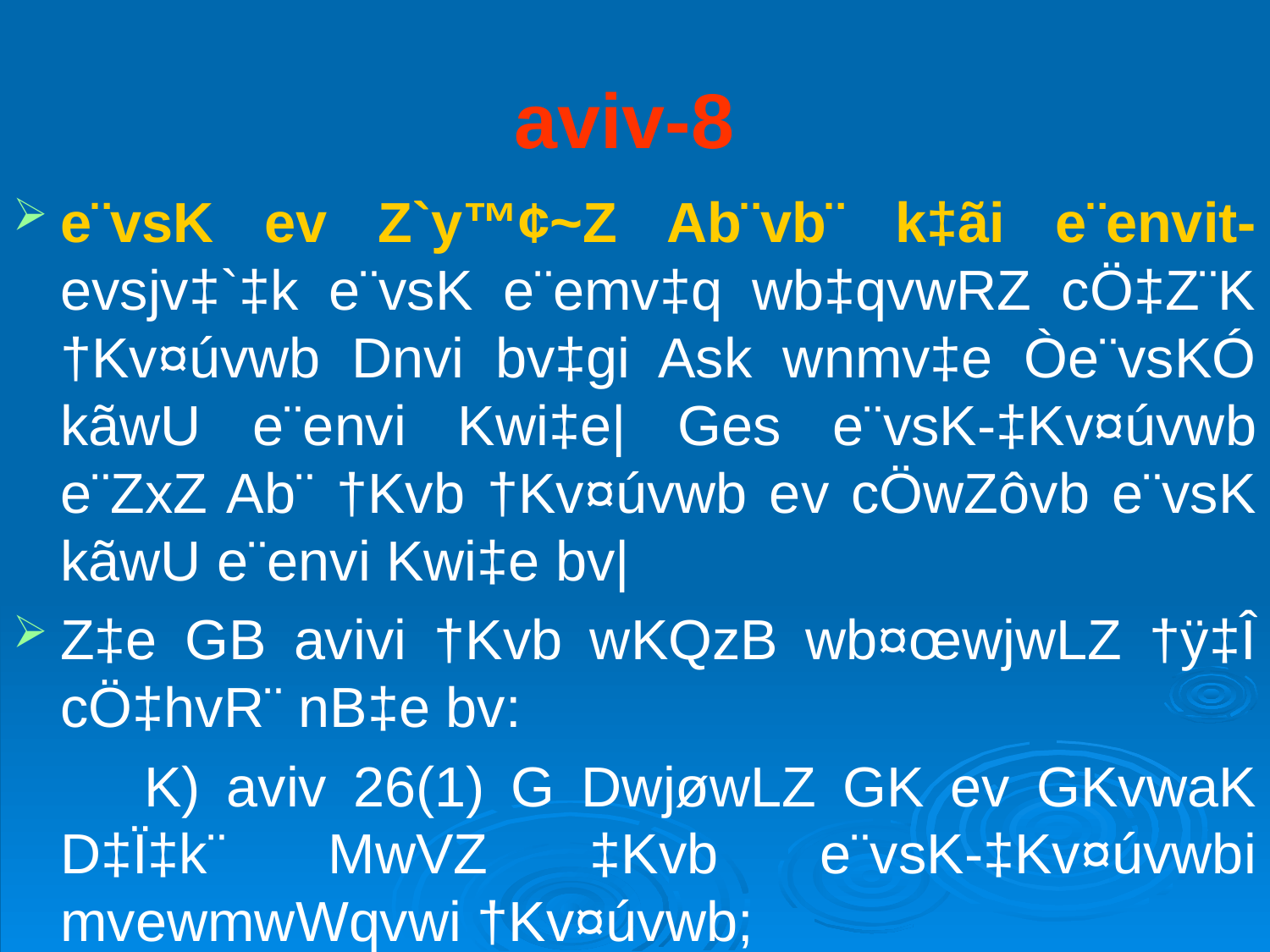

# aviv-8
e¨vsK ev Z`y™¢~Z Ab¨vb¨ k‡ãi e¨envit- evsjv‡`‡k e¨vsK e¨emv‡q wb‡qvwRZ cÖ‡Z¨K †Kv¤úvwb Dnvi bv‡gi Ask wnmv‡e Òe¨vsKÓ kãwU e¨envi Kwi‡e| Ges e¨vsK-‡Kv¤úvwb e¨ZxZ Ab¨ †Kvb †Kv¤úvwb ev cÖwZôvb e¨vsK kãwU e¨envi Kwi‡e bv|
Z‡e GB avivi †Kvb wKQzB wb¤œwjwLZ †ÿ‡Î cÖ‡hvR¨ nB‡e bv:
     K) aviv 26(1) G DwjøwLZ GK ev GKvwaK D‡Ï‡k¨ MwVZ ‡Kvb e¨vsK-‡Kv¤úvwbi mvewmwWqvwi †Kv¤úvwb;
      L) e¨vsKmg~‡ni cvi¯úwiK ¯^v_© iÿvi D‡Ï‡k¨ MwVZ †Kvb mwgwZ, hvnv †Kv¤úvwb AvB‡bi aviv 28 Gi Aax‡b wbewÜZ|